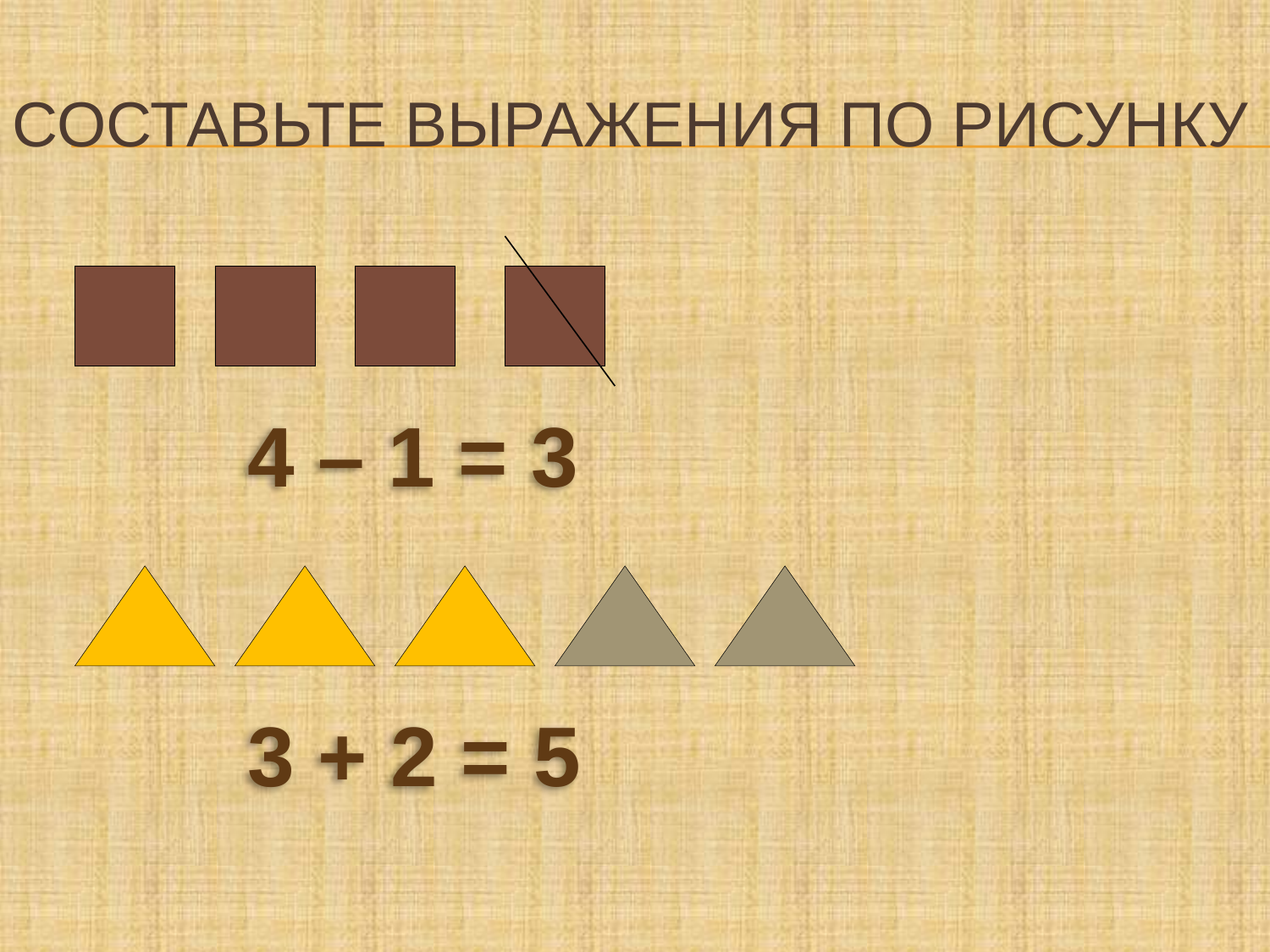

# составьте выражения по рисунку

4 – 1 = 3

3 + 2 = 5